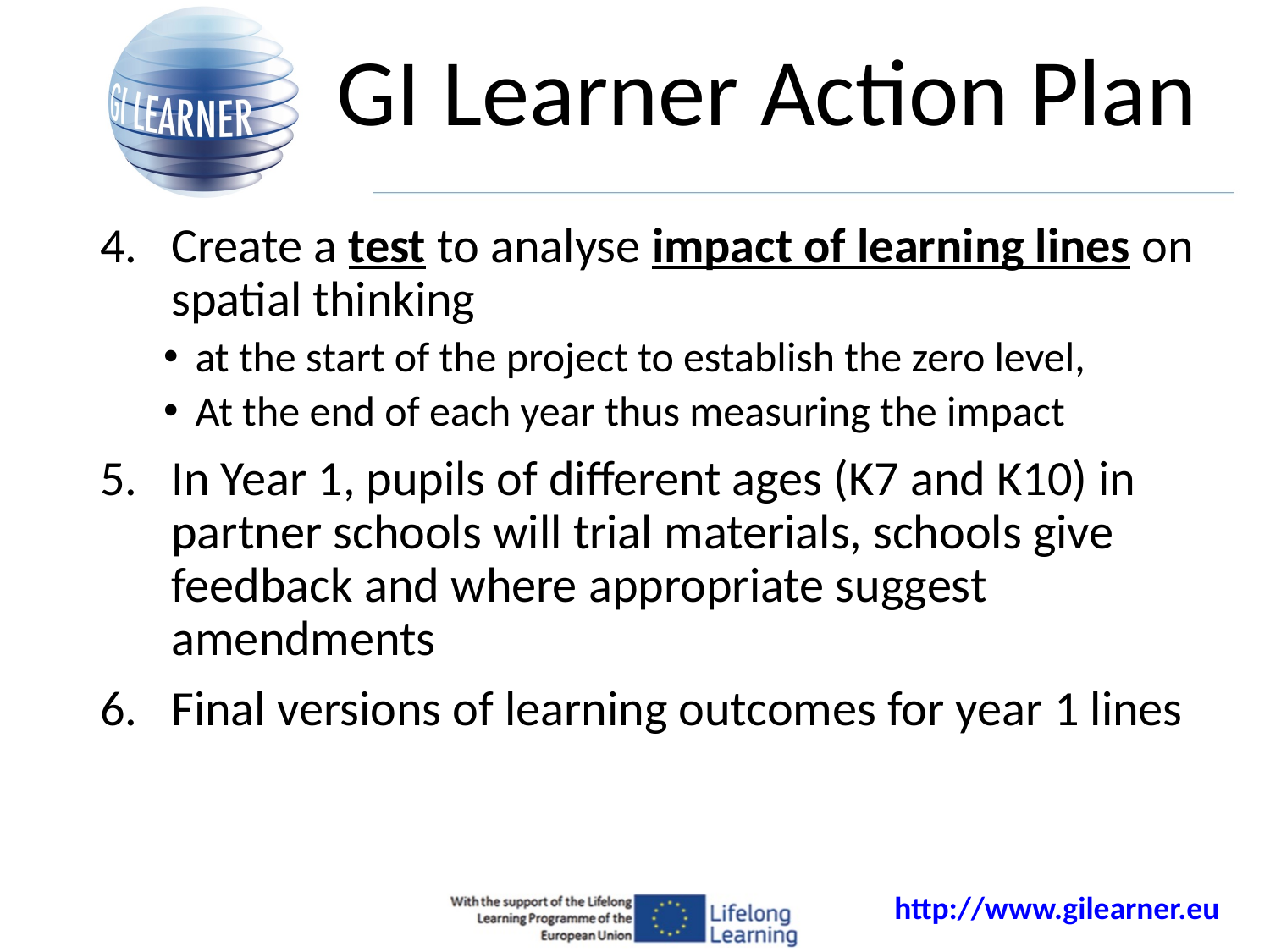

# GI Learner Action Plan
Create a test to analyse impact of learning lines on spatial thinking
at the start of the project to establish the zero level,
At the end of each year thus measuring the impact
In Year 1, pupils of different ages (K7 and K10) in partner schools will trial materials, schools give feedback and where appropriate suggest amendments
Final versions of learning outcomes for year 1 lines